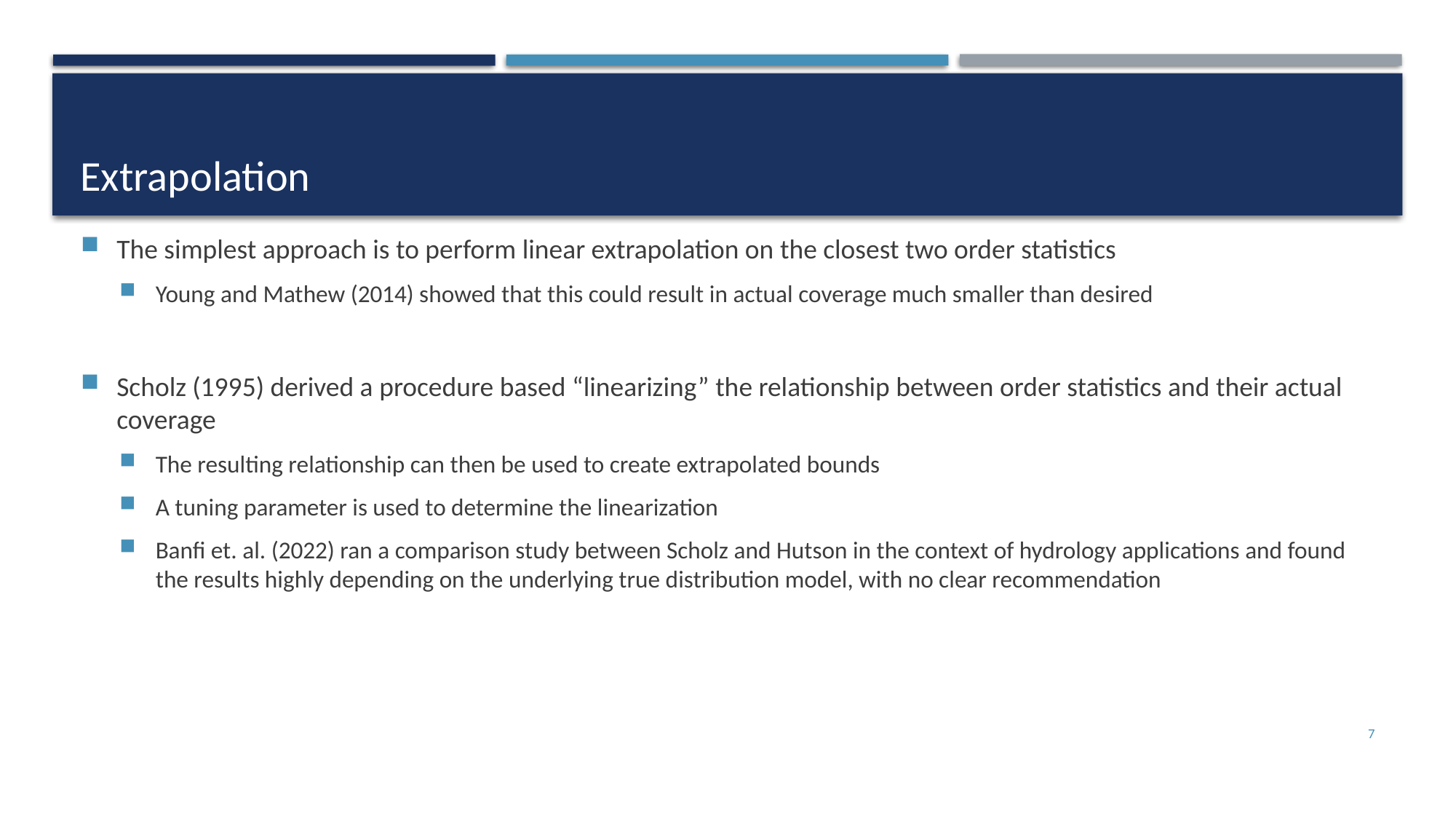

# Extrapolation
The simplest approach is to perform linear extrapolation on the closest two order statistics
Young and Mathew (2014) showed that this could result in actual coverage much smaller than desired

Scholz (1995) derived a procedure based “linearizing” the relationship between order statistics and their actual coverage
The resulting relationship can then be used to create extrapolated bounds
A tuning parameter is used to determine the linearization
Banfi et. al. (2022) ran a comparison study between Scholz and Hutson in the context of hydrology applications and found the results highly depending on the underlying true distribution model, with no clear recommendation

7